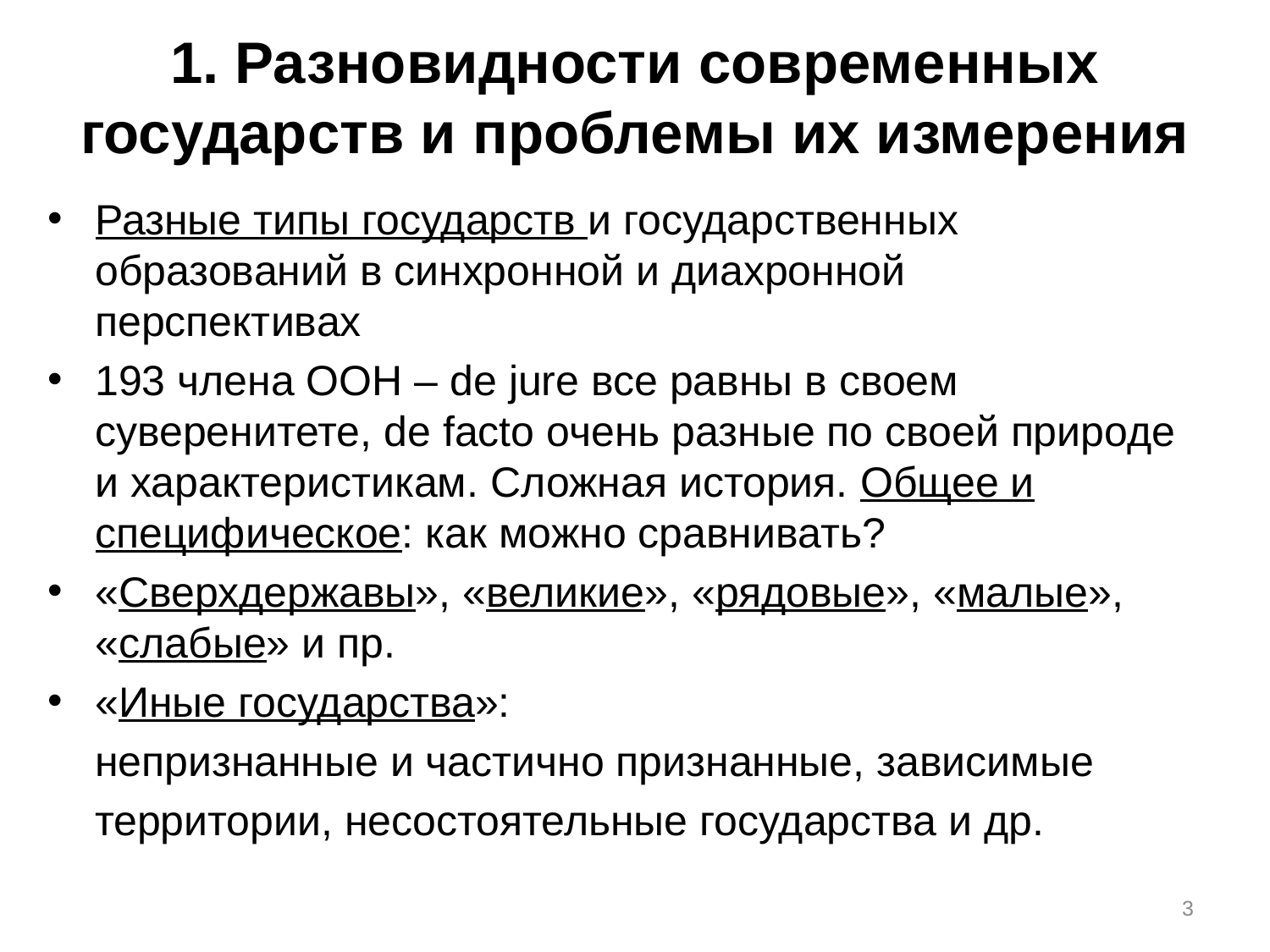

# 1. Разновидности современных государств и проблемы их измерения
Разные типы государств и государственных образований в синхронной и диахронной перспективах
193 члена ООН – de jure все равны в своем суверенитете, de facto очень разные по своей природе и характеристикам. Сложная история. Общее и специфическое: как можно сравнивать?
«Сверхдержавы», «великие», «рядовые», «малые», «слабые» и пр.
«Иные государства»:
    непризнанные и частично признанные, зависимые
    территории, несостоятельные государства и др.
3